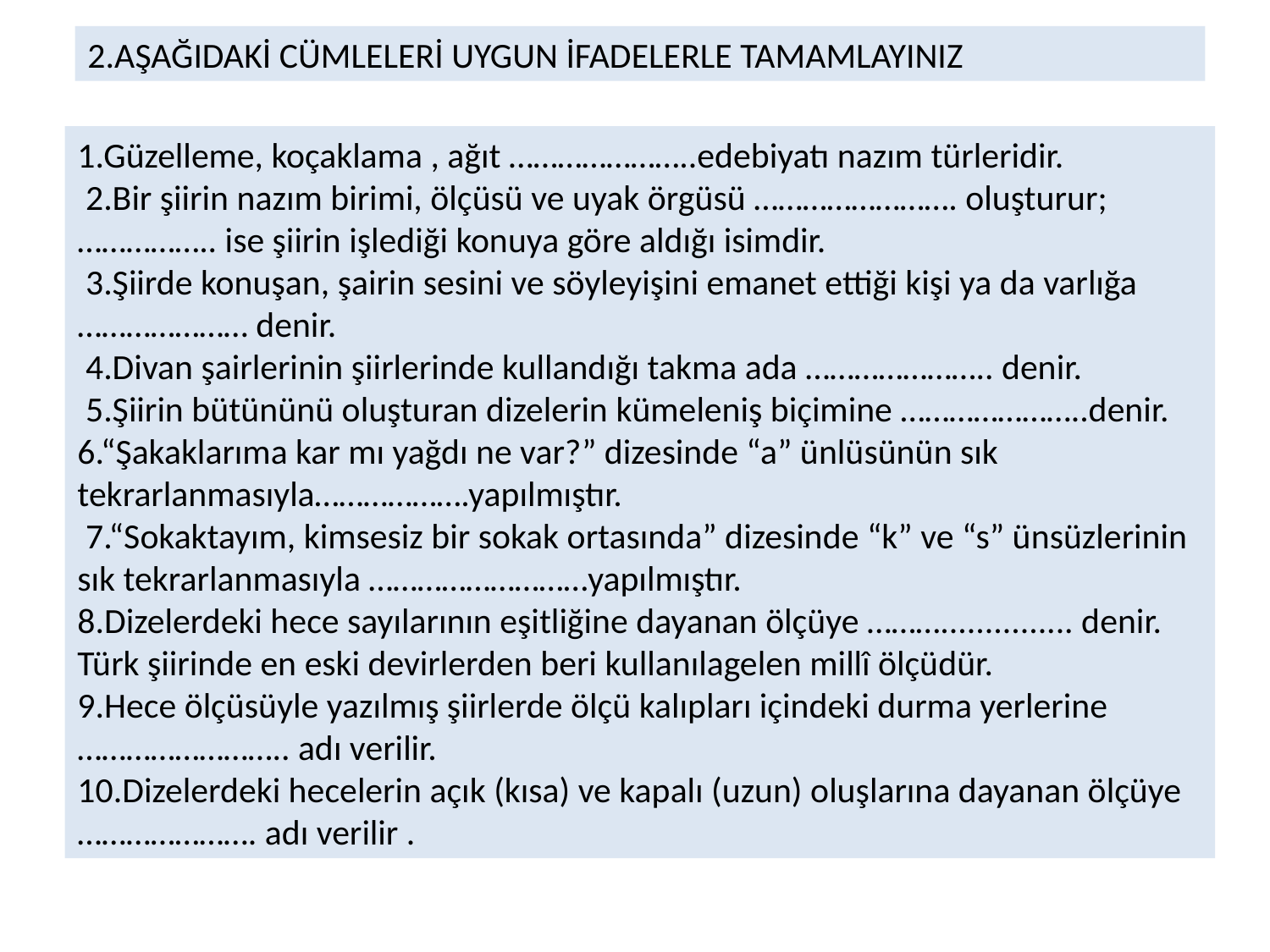

2.AŞAĞIDAKİ CÜMLELERİ UYGUN İFADELERLE TAMAMLAYINIZ
1.Güzelleme, koçaklama , ağıt …………………..edebiyatı nazım türleridir.
 2.Bir şiirin nazım birimi, ölçüsü ve uyak örgüsü ……………………. oluşturur; …………….. ise şiirin işlediği konuya göre aldığı isimdir.
 3.Şiirde konuşan, şairin sesini ve söyleyişini emanet ettiği kişi ya da varlığa ………………… denir.
 4.Divan şairlerinin şiirlerinde kullandığı takma ada ………………….. denir.
 5.Şiirin bütününü oluşturan dizelerin kümeleniş biçimine …………………..denir. 6.“Şakaklarıma kar mı yağdı ne var?” dizesinde “a” ünlüsünün sık tekrarlanmasıyla……………….yapılmıştır.
 7.“Sokaktayım, kimsesiz bir sokak ortasında” dizesinde “k” ve “s” ünsüzlerinin sık tekrarlanmasıyla ………………………yapılmıştır.
8.Dizelerdeki hece sayılarının eşitliğine dayanan ölçüye ………............... denir. Türk şiirinde en eski devirlerden beri kullanılagelen millî ölçüdür.
9.Hece ölçüsüyle yazılmış şiirlerde ölçü kalıpları içindeki durma yerlerine …………………….. adı verilir.
10.Dizelerdeki hecelerin açık (kısa) ve kapalı (uzun) oluşlarına dayanan ölçüye …………………. adı verilir .